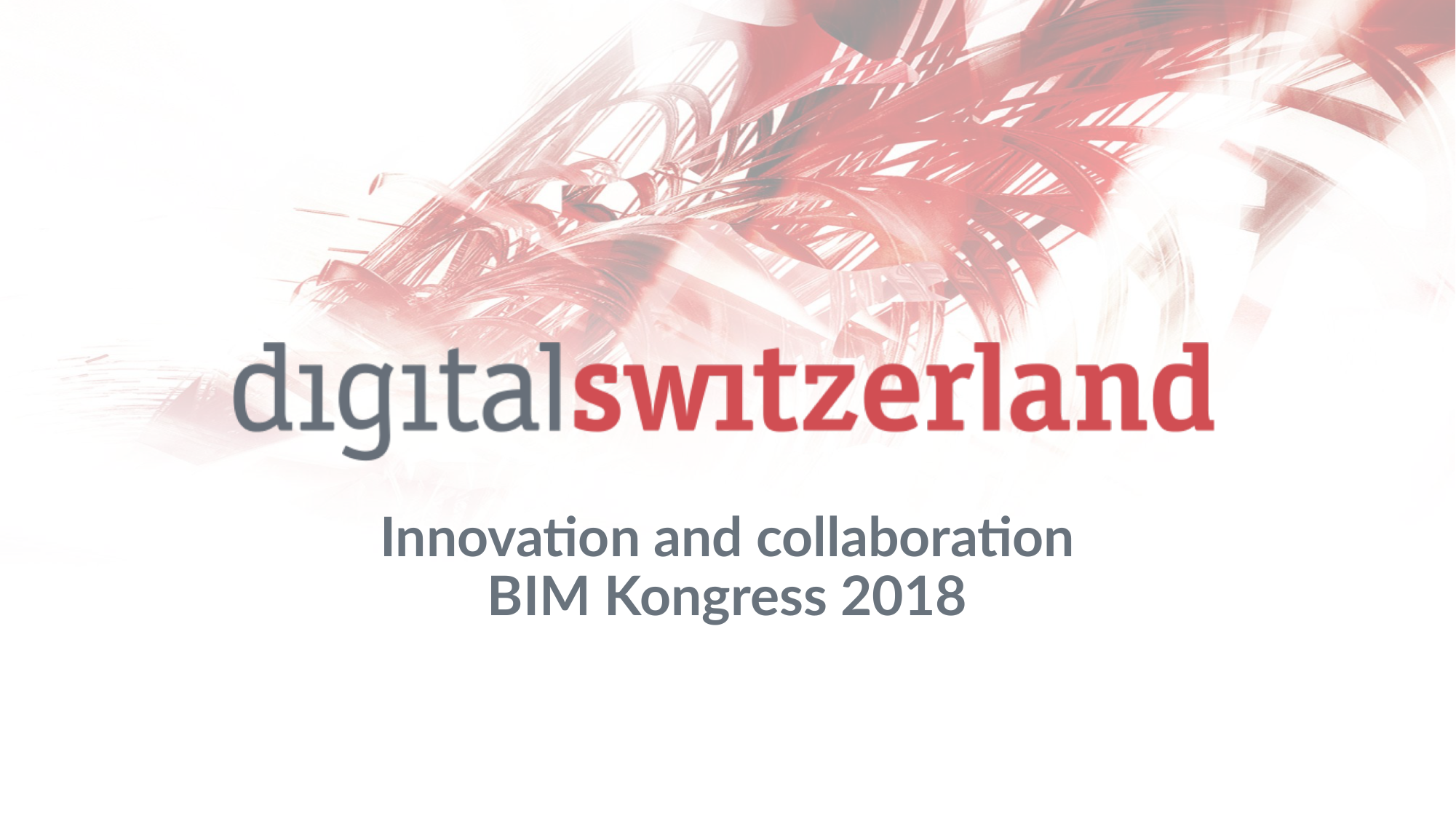

# Innovation and collaboration BIM Kongress 2018